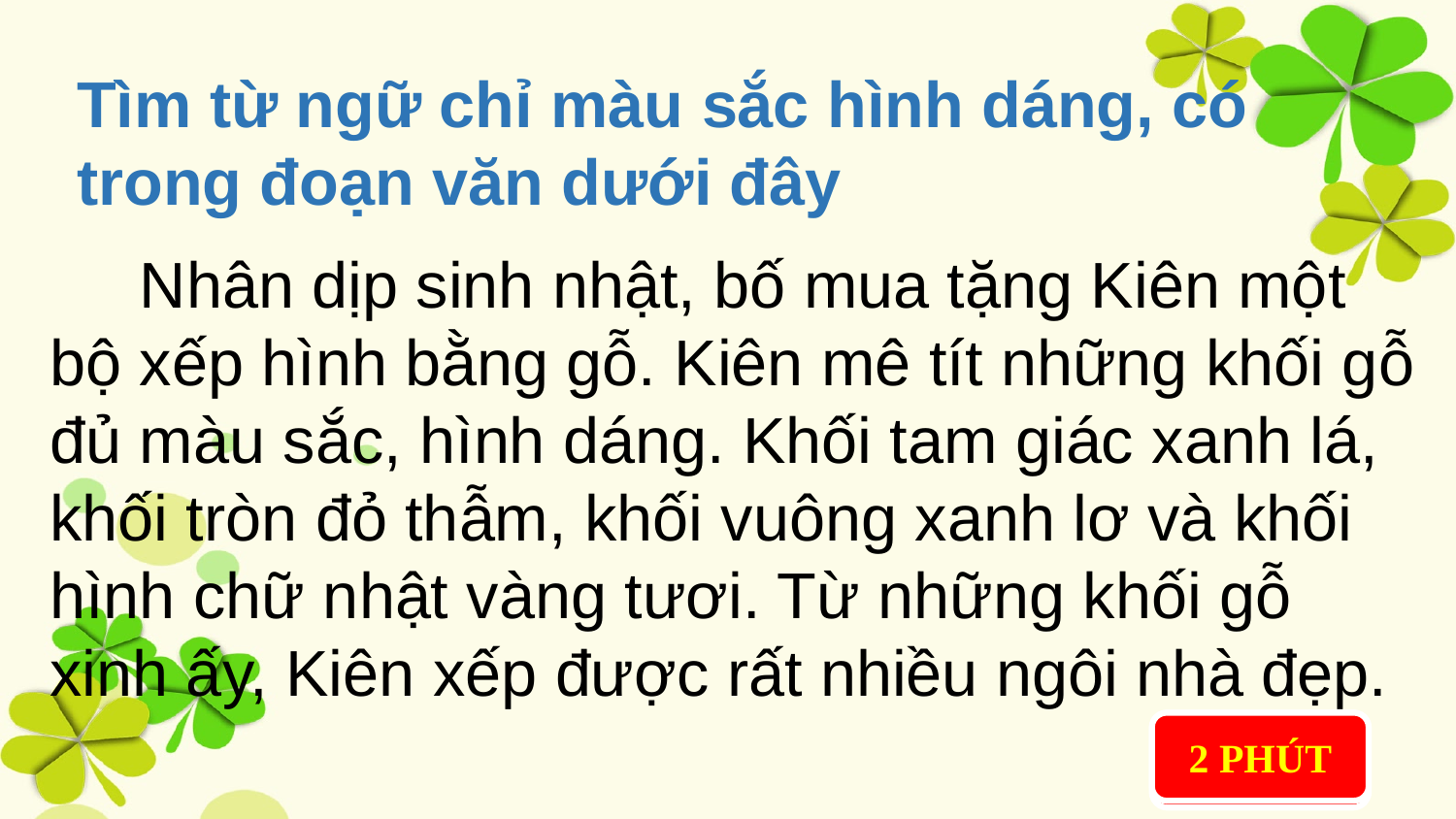

Tìm từ ngữ chỉ màu sắc hình dáng, có trong đoạn văn dưới đây
     Nhân dịp sinh nhật, bố mua tặng Kiên một bộ xếp hình bằng gỗ. Kiên mê tít những khối gỗ đủ màu sắc, hình dáng. Khối tam giác xanh lá, khối tròn đỏ thẫm, khối vuông xanh lơ và khối hình chữ nhật vàng tươi. Từ những khối gỗ xinh ấy, Kiên xếp được rất nhiều ngôi nhà đẹp.
HẾT GIỜ
2 PHÚT